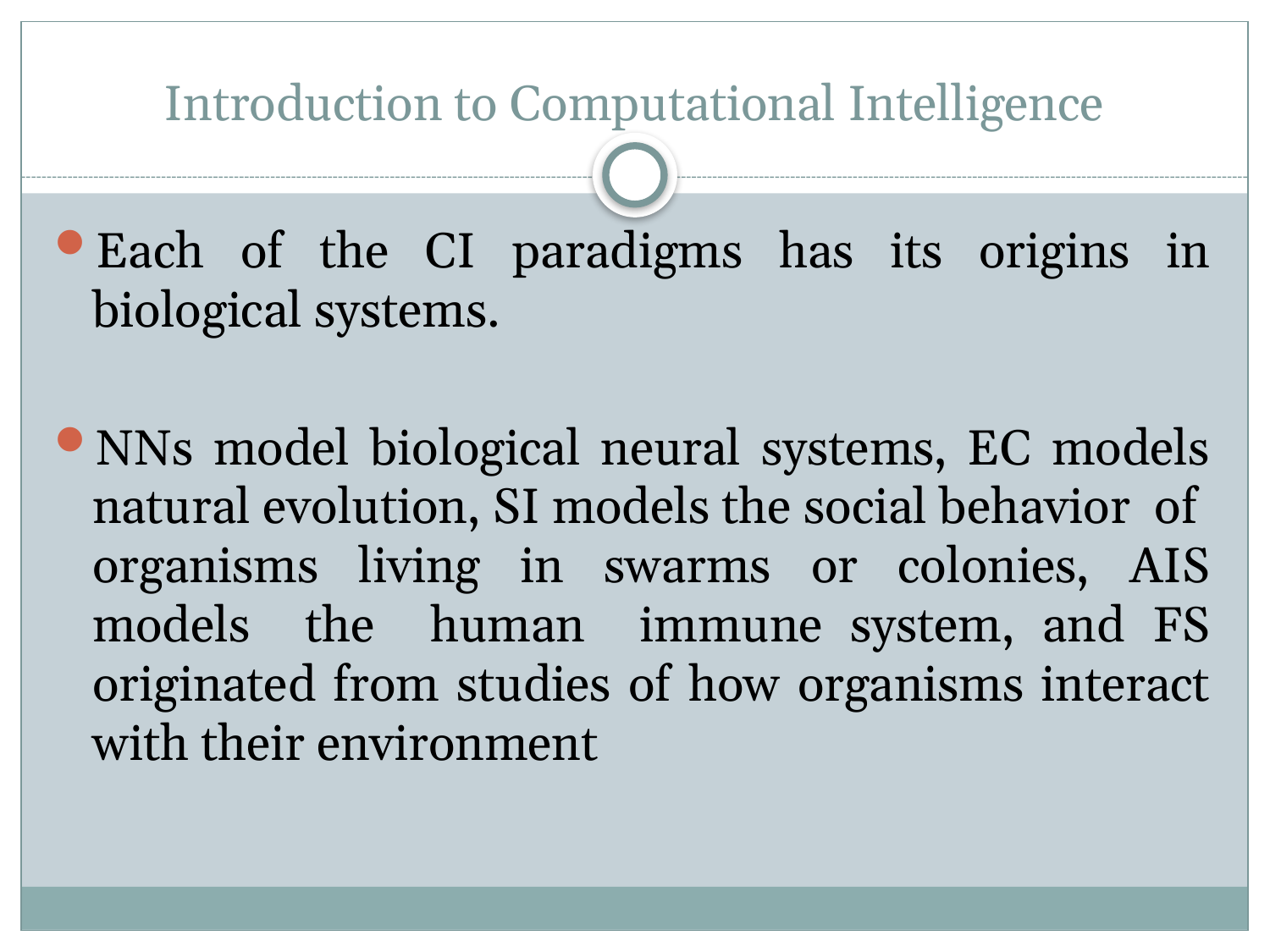

# Introduction to Computational Intelligence
Each of the CI paradigms has its origins in biological systems.

NNs model biological neural systems, EC models natural evolution, SI models the social behavior  of  organisms  living  in  swarms  or  colonies,  AIS models  the  human  immune system, and FS originated from studies of how organisms interact with their environment